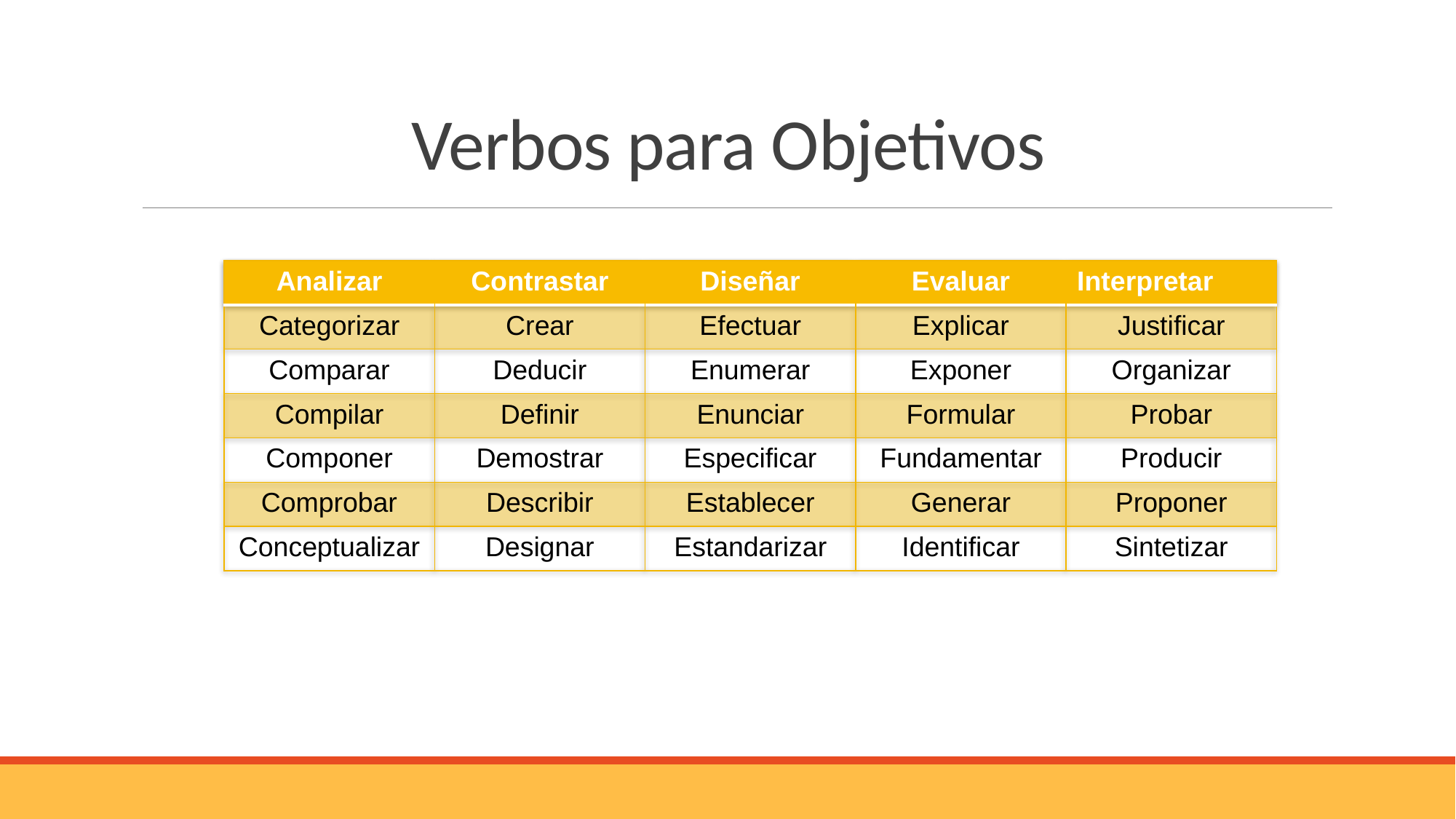

# Verbos para Objetivos
| Analizar | Contrastar | Diseñar | Evaluar | Interpretar |
| --- | --- | --- | --- | --- |
| Categorizar | Crear | Efectuar | Explicar | Justificar |
| Comparar | Deducir | Enumerar | Exponer | Organizar |
| Compilar | Definir | Enunciar | Formular | Probar |
| Componer | Demostrar | Especificar | Fundamentar | Producir |
| Comprobar | Describir | Establecer | Generar | Proponer |
| Conceptualizar | Designar | Estandarizar | Identificar | Sintetizar |